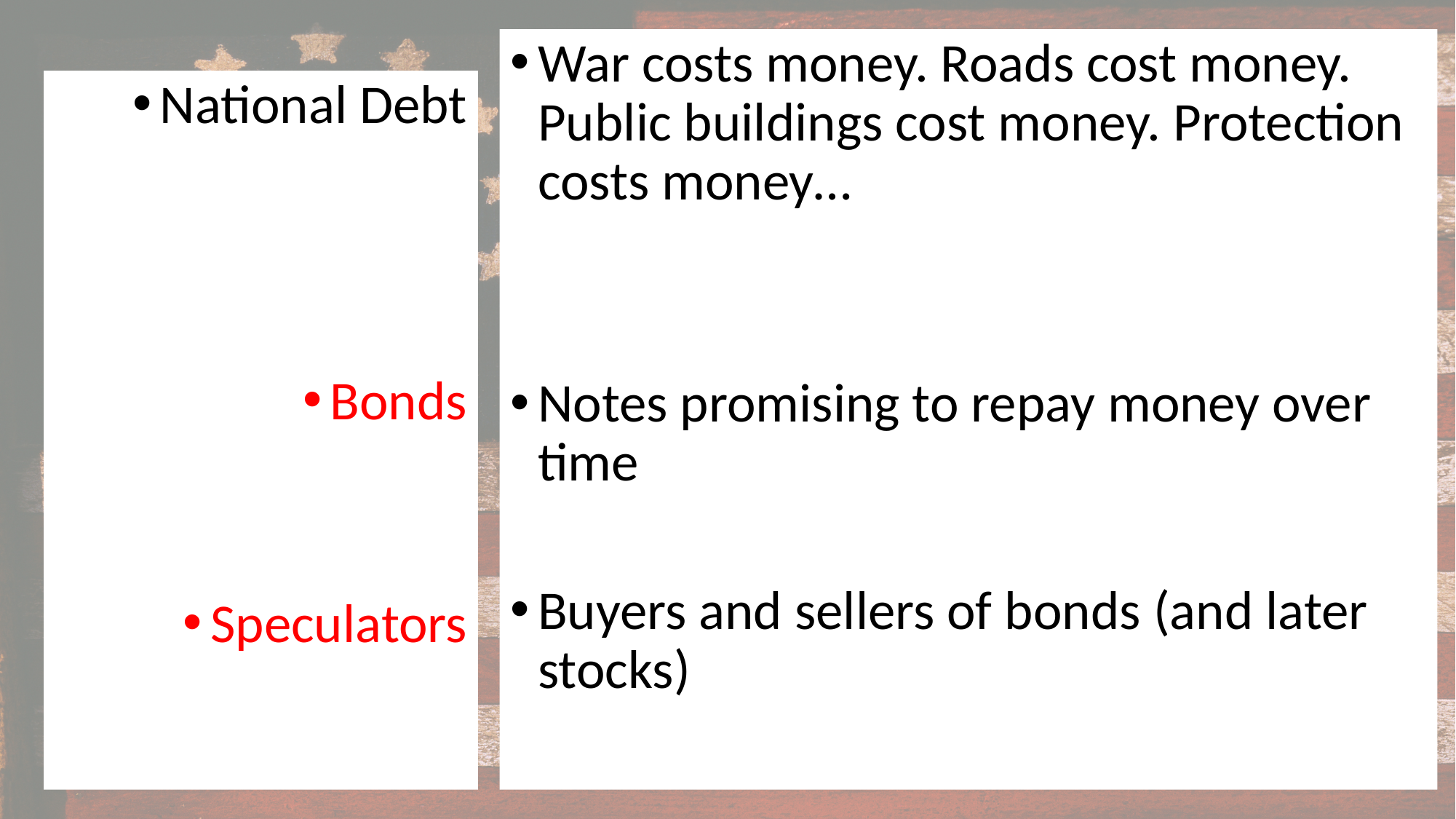

War costs money. Roads cost money. Public buildings cost money. Protection costs money…

Notes promising to repay money over time

Buyers and sellers of bonds (and later stocks)

National Debt

Bonds

Speculators